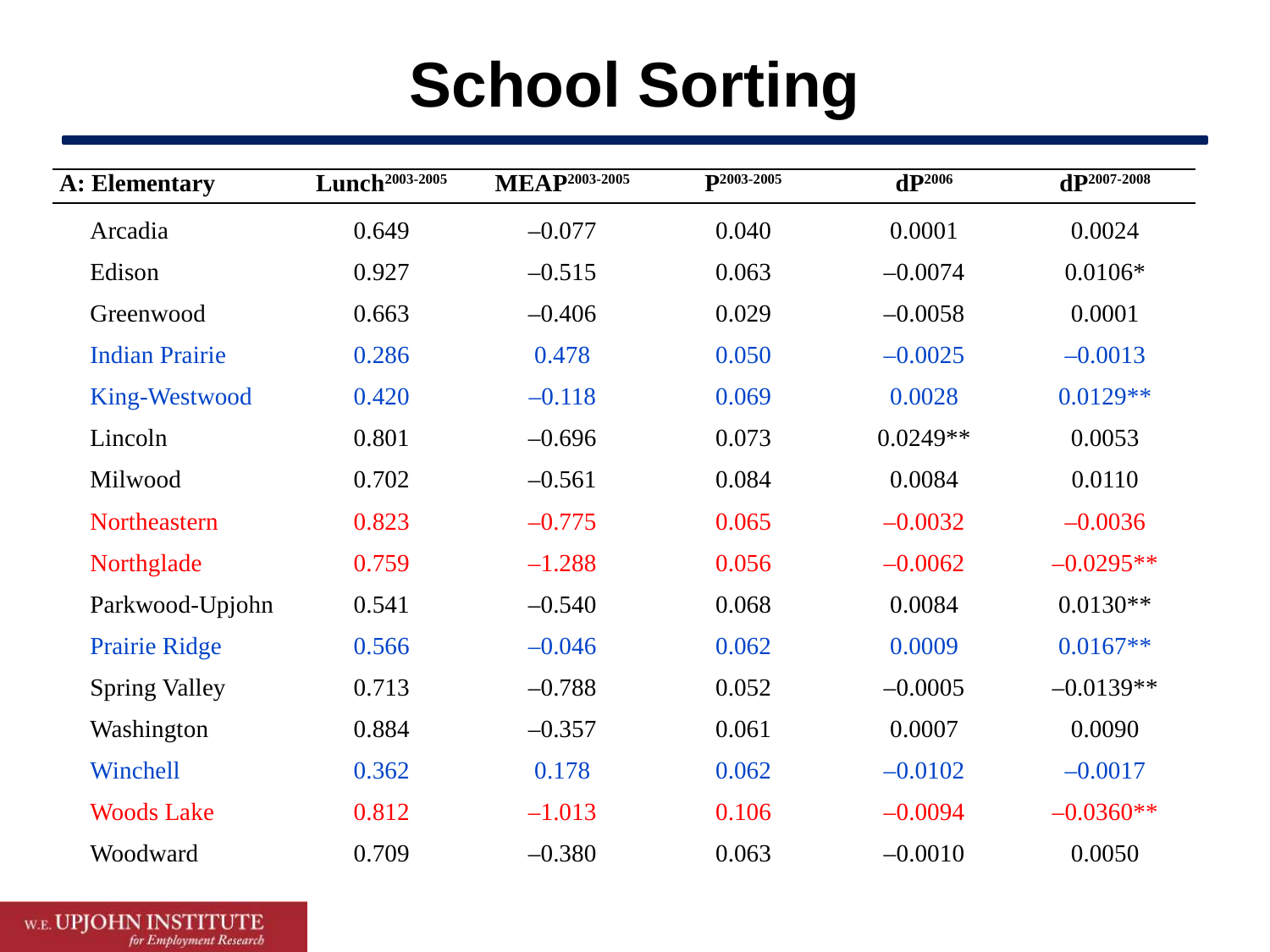

# School Sorting

| A: Elementary | Lunch2003-2005 | MEAP2003-2005 | P2003-2005 | dP2006 | dP2007-2008 |
| --- | --- | --- | --- | --- | --- |
| Arcadia | 0.649 | –0.077 | 0.040 | 0.0001 | 0.0024 |
| Edison | 0.927 | –0.515 | 0.063 | –0.0074 | 0.0106\* |
| Greenwood | 0.663 | –0.406 | 0.029 | –0.0058 | 0.0001 |
| Indian Prairie | 0.286 | 0.478 | 0.050 | –0.0025 | –0.0013 |
| King-Westwood | 0.420 | –0.118 | 0.069 | 0.0028 | 0.0129\*\* |
| Lincoln | 0.801 | –0.696 | 0.073 | 0.0249\*\* | 0.0053 |
| Milwood | 0.702 | –0.561 | 0.084 | 0.0084 | 0.0110 |
| Northeastern | 0.823 | –0.775 | 0.065 | –0.0032 | –0.0036 |
| Northglade | 0.759 | –1.288 | 0.056 | –0.0062 | –0.0295\*\* |
| Parkwood-Upjohn | 0.541 | –0.540 | 0.068 | 0.0084 | 0.0130\*\* |
| Prairie Ridge | 0.566 | –0.046 | 0.062 | 0.0009 | 0.0167\*\* |
| Spring Valley | 0.713 | –0.788 | 0.052 | –0.0005 | –0.0139\*\* |
| Washington | 0.884 | –0.357 | 0.061 | 0.0007 | 0.0090 |
| Winchell | 0.362 | 0.178 | 0.062 | –0.0102 | –0.0017 |
| Woods Lake | 0.812 | –1.013 | 0.106 | –0.0094 | –0.0360\*\* |
| Woodward | 0.709 | –0.380 | 0.063 | –0.0010 | 0.0050 |